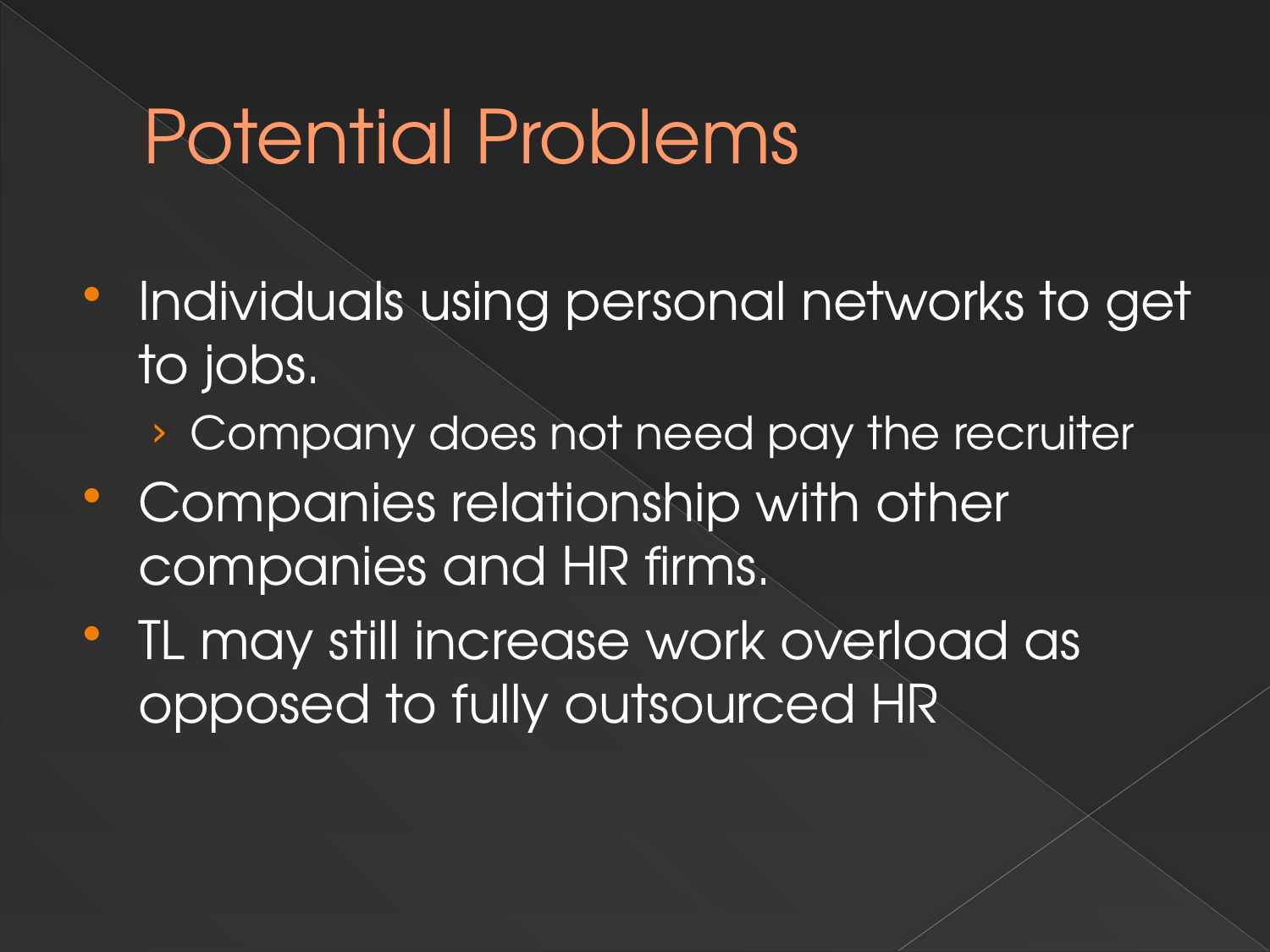

# Potential Problems
Individuals using personal networks to get to jobs.
Company does not need pay the recruiter
Companies relationship with other companies and HR firms.
TL may still increase work overload as opposed to fully outsourced HR